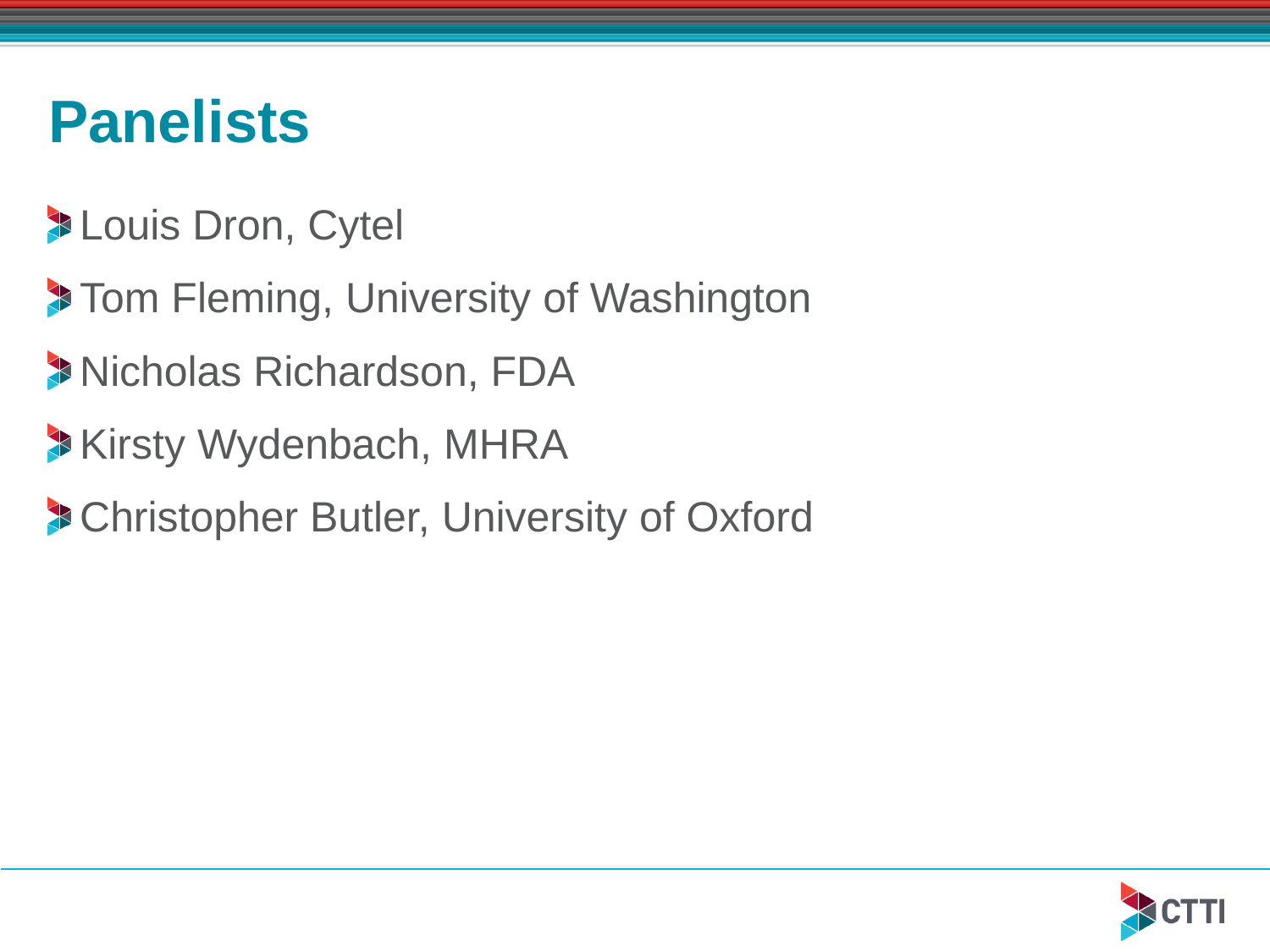

# Panelists
Louis Dron, Cytel
Tom Fleming, University of Washington
Nicholas Richardson, FDA
Kirsty Wydenbach, MHRA
Christopher Butler, University of Oxford